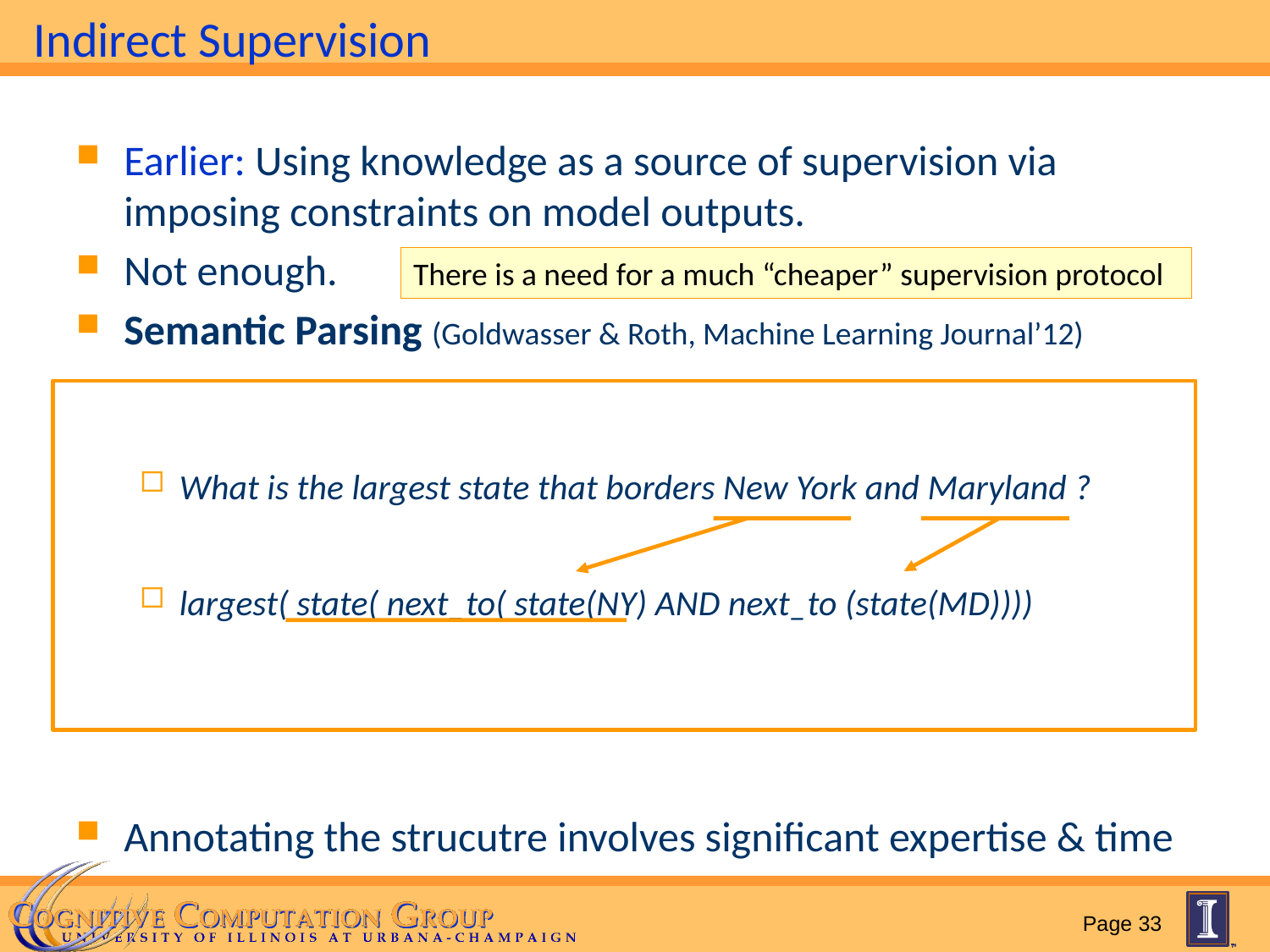

# Indirect Supervision
Earlier: Using knowledge as a source of supervision via imposing constraints on model outputs.
Not enough.
Semantic Parsing (Goldwasser & Roth, Machine Learning Journal’12)

What is the largest state that borders New York and Maryland ?

largest( state( next_to( state(NY) AND next_to (state(MD))))

Annotating the strucutre involves significant expertise & time

There is a need for a much “cheaper” supervision protocol

Page 33